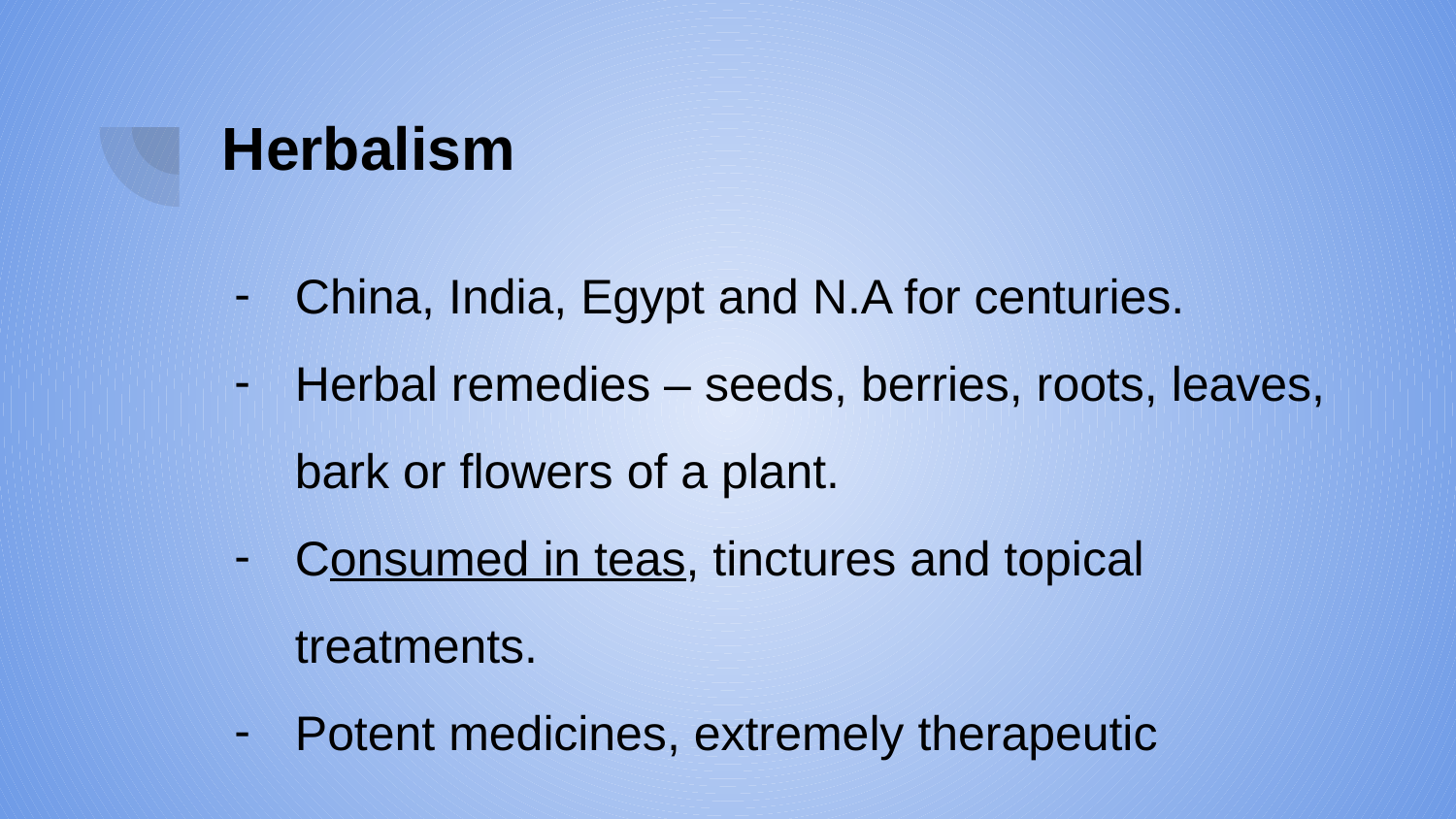

# Herbalism
China, India, Egypt and N.A for centuries.
Herbal remedies – seeds, berries, roots, leaves, bark or flowers of a plant.
Consumed in teas, tinctures and topical treatments.
Potent medicines, extremely therapeutic